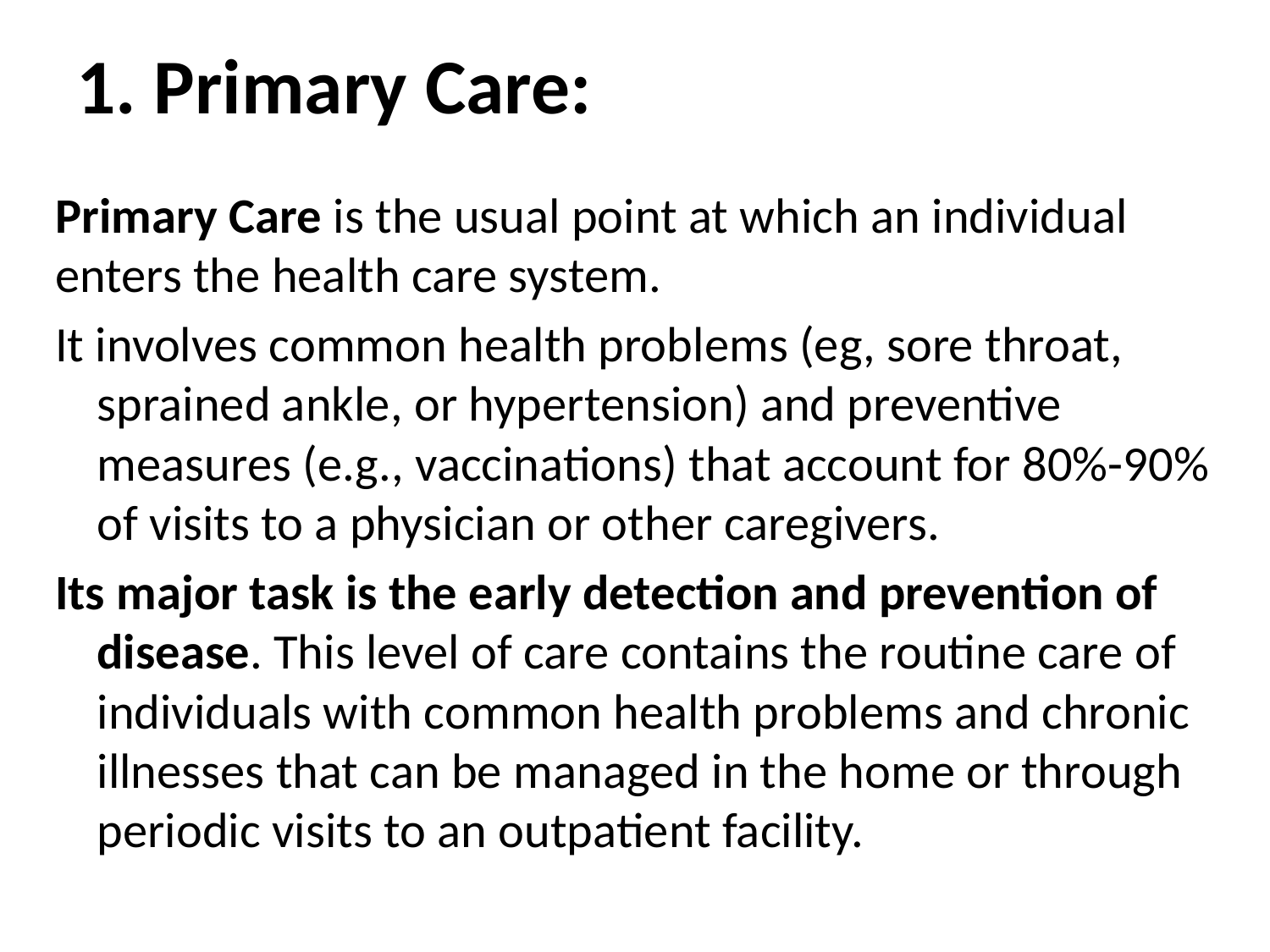

# 1. Primary Care:

Primary Care is the usual point at which an individual enters the health care system.
It involves common health problems (eg, sore throat, sprained ankle, or hypertension) and preventive measures (e.g., vaccinations) that account for 80%-90% of visits to a physician or other caregivers.
Its major task is the early detection and prevention of disease. This level of care contains the routine care of individuals with common health problems and chronic illnesses that can be managed in the home or through periodic visits to an outpatient facility.